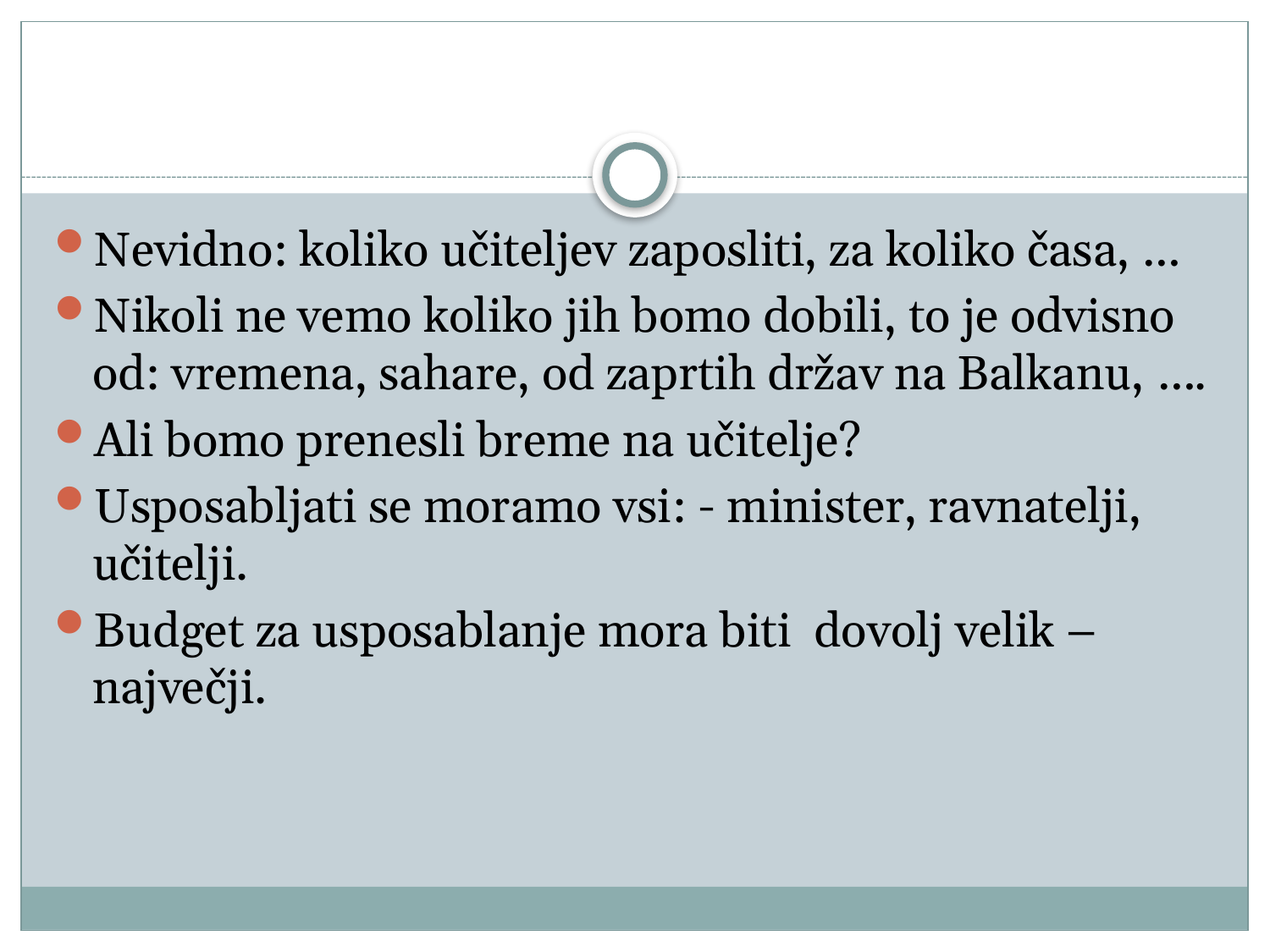

#
Nevidno: koliko učiteljev zaposliti, za koliko časa, …
Nikoli ne vemo koliko jih bomo dobili, to je odvisno od: vremena, sahare, od zaprtih držav na Balkanu, ….
Ali bomo prenesli breme na učitelje?
Usposabljati se moramo vsi: - minister, ravnatelji, učitelji.
Budget za usposablanje mora biti  dovolj velik – največji.